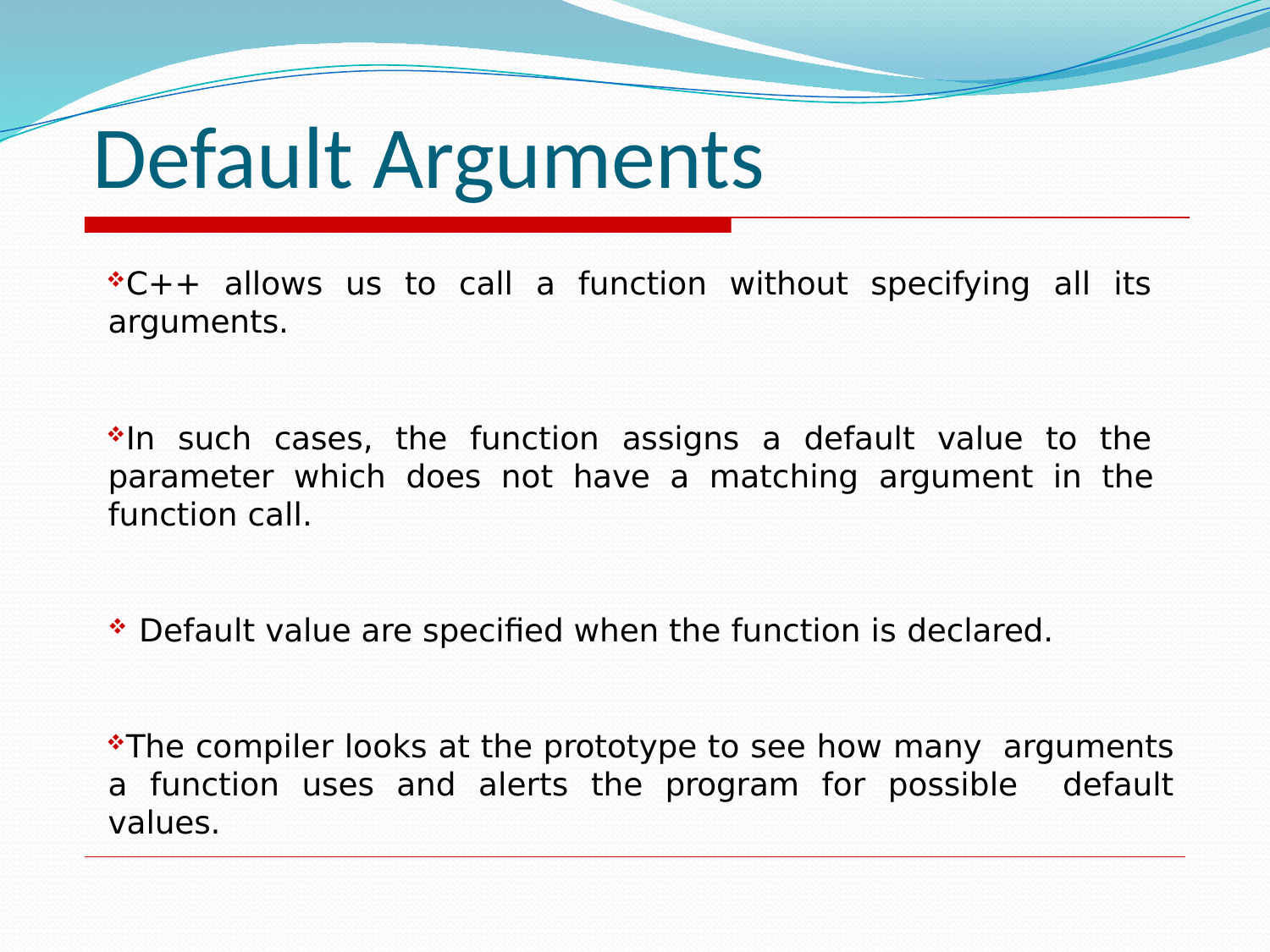

# Default Arguments

C++ allows us to call a function without specifying all its  arguments.

In such cases, the function assigns a default value to the  parameter which does not have a matching argument in the  function call.

Default value are specified when the function is declared.

The compiler looks at the prototype to see how many  arguments a function uses and alerts the program for possible  default values.